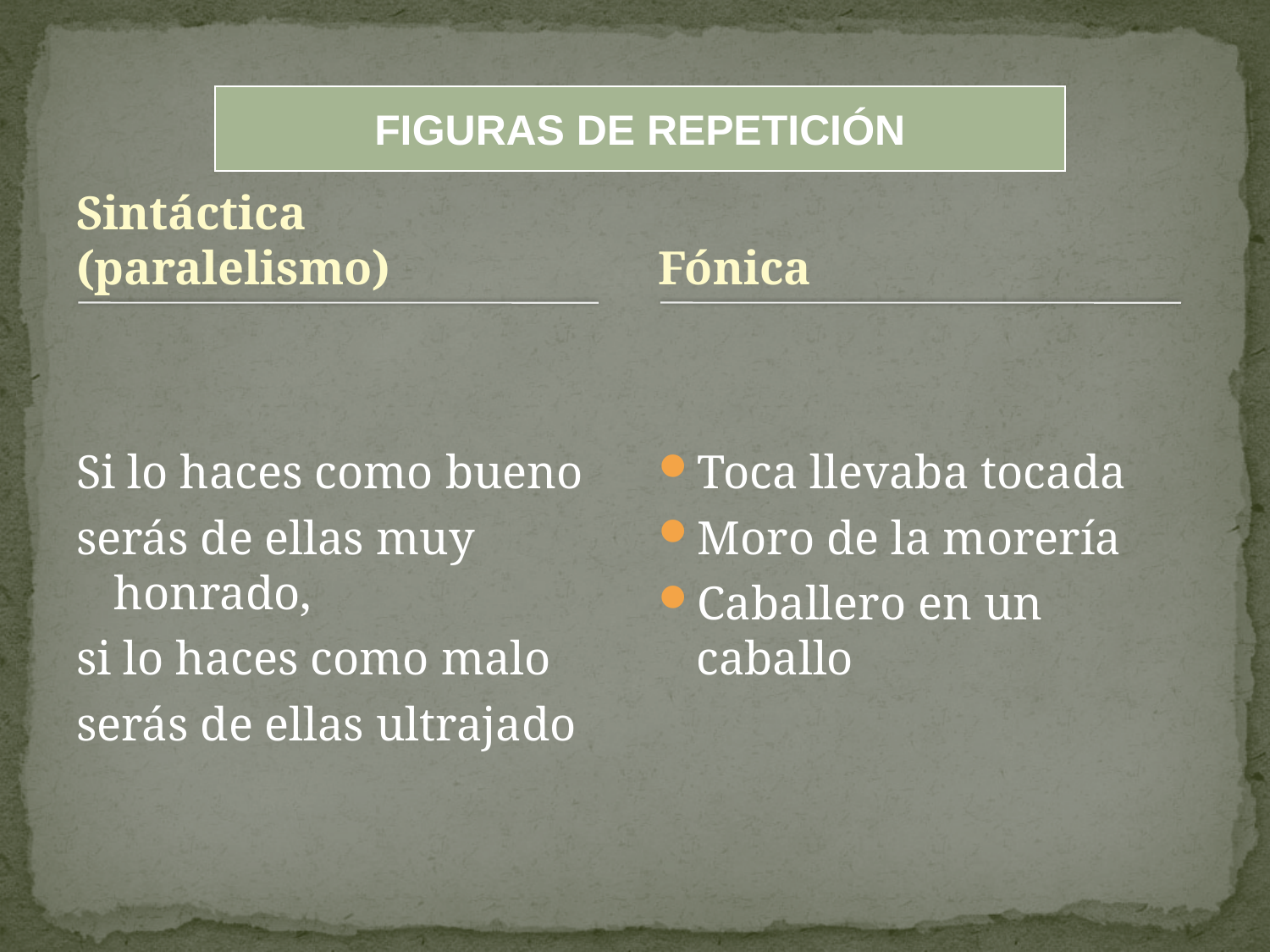

FIGURAS DE REPETICIÓN
Sintáctica (paralelismo)
Fónica

Si lo haces como bueno
serás de ellas muy honrado,
si lo haces como malo
serás de ellas ultrajado

Toca llevaba tocada
Moro de la morería
Caballero en un caballo